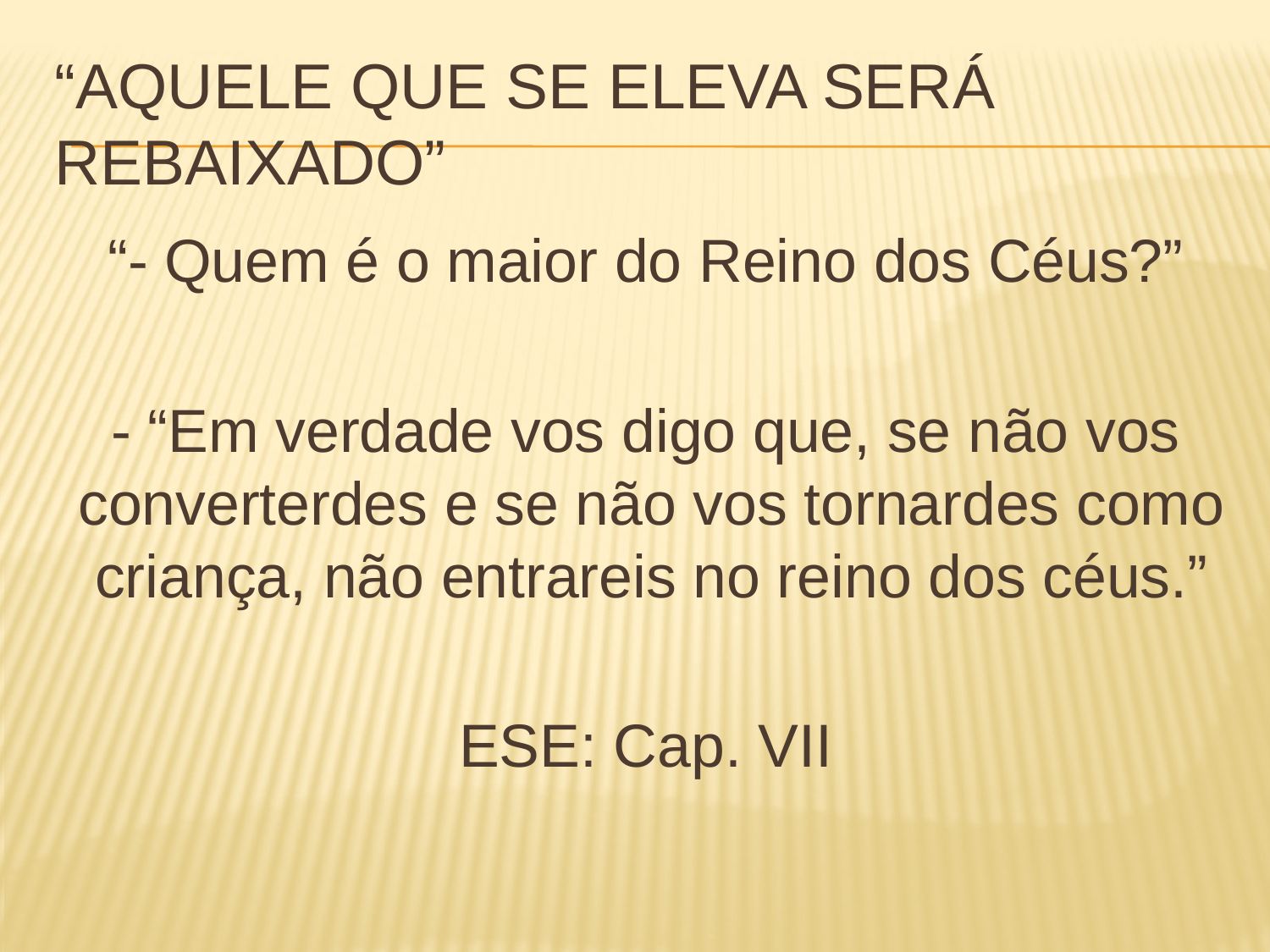

# “AQUELE QUE SE ELEVA SERÁ REBAIXADO”
“- Quem é o maior do Reino dos Céus?”

- “Em verdade vos digo que, se não vos converterdes e se não vos tornardes como criança, não entrareis no reino dos céus.”

ESE: Cap. VII